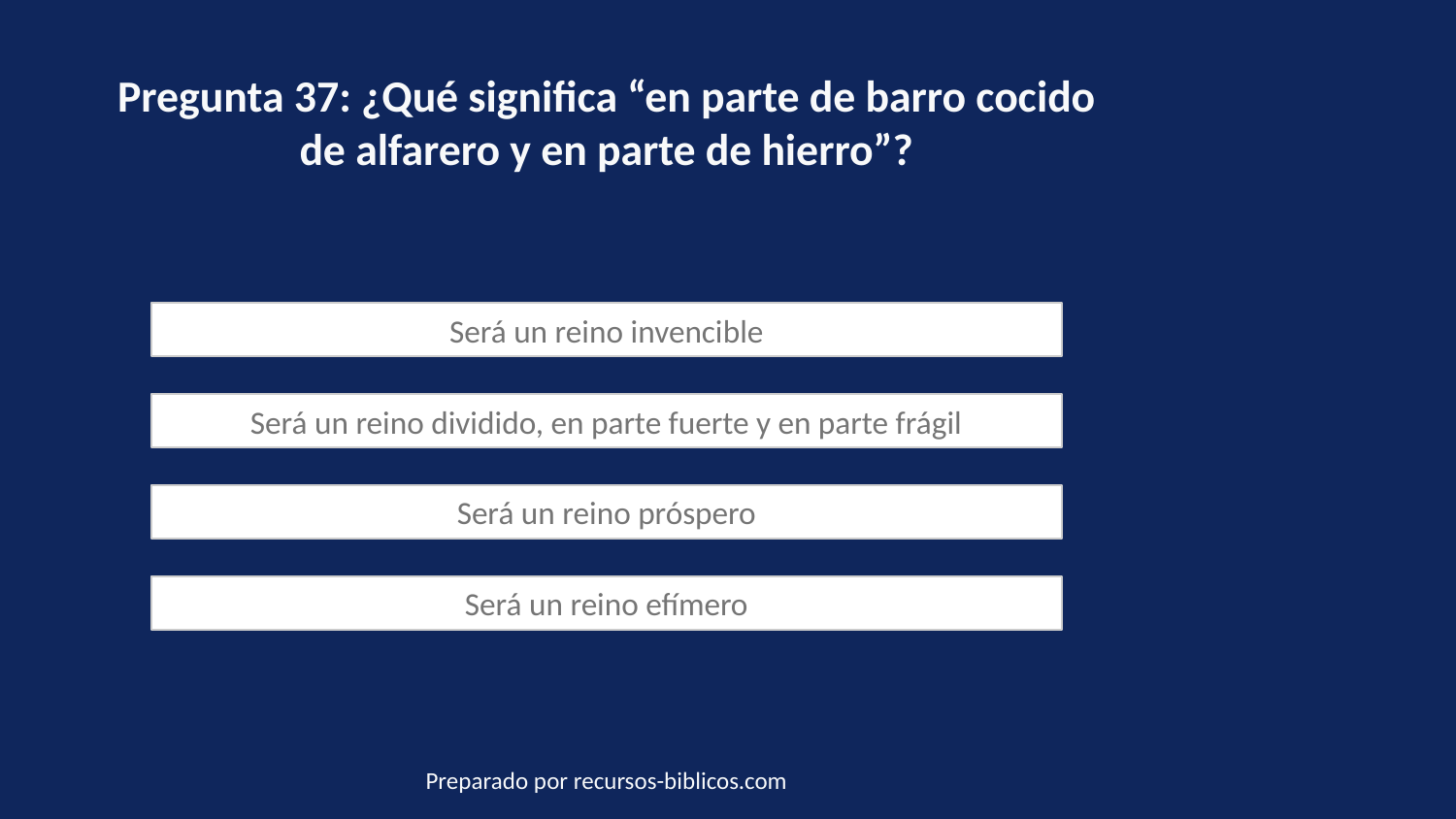

Pregunta 37: ¿Qué significa “en parte de barro cocido de alfarero y en parte de hierro”?
Será un reino invencible
Será un reino dividido, en parte fuerte y en parte frágil
Será un reino próspero
Será un reino efímero
Preparado por recursos-biblicos.com